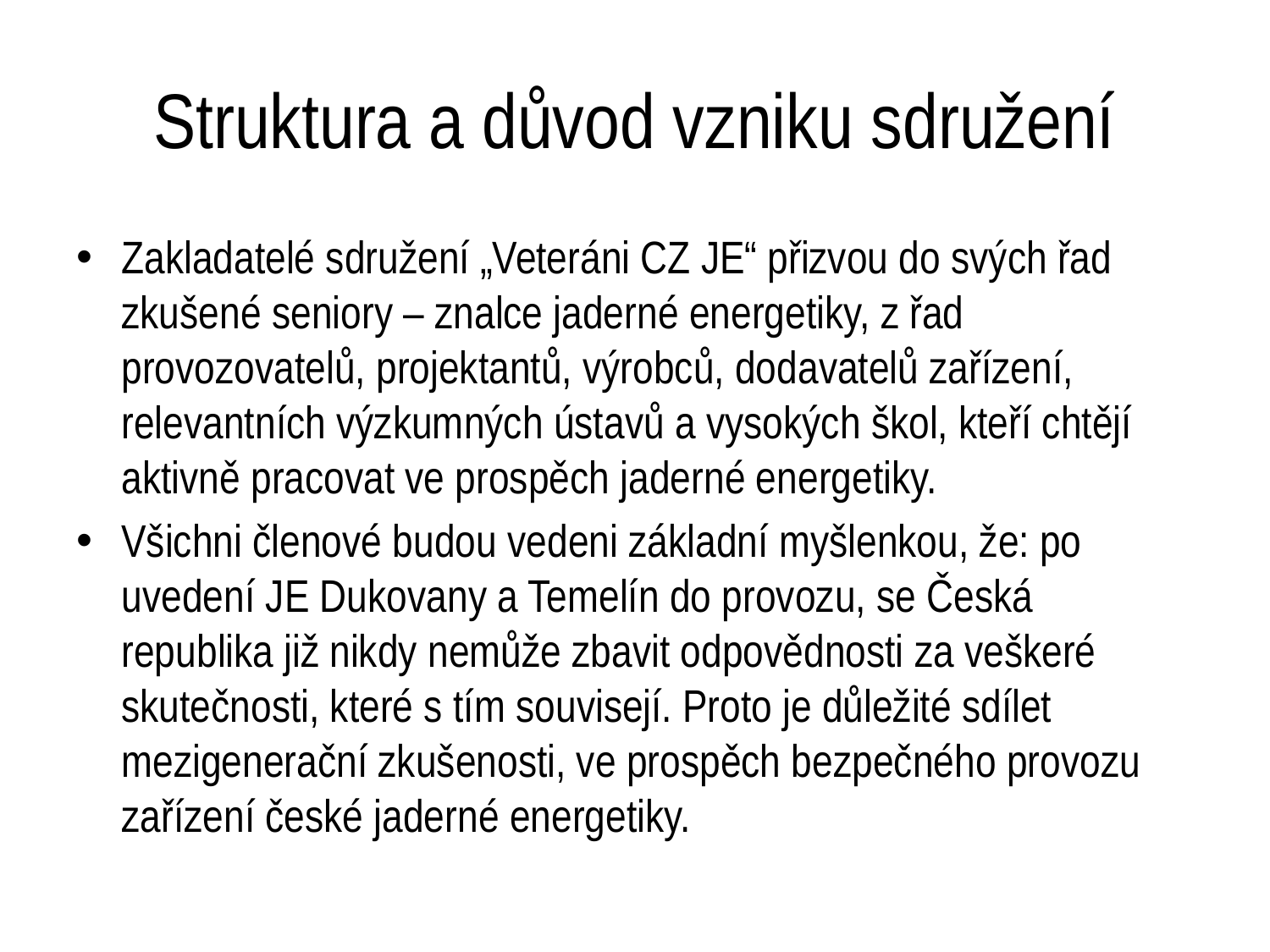

# Struktura a důvod vzniku sdružení
Zakladatelé sdružení „Veteráni CZ JE“ přizvou do svých řad zkušené seniory – znalce jaderné energetiky, z řad provozovatelů, projektantů, výrobců, dodavatelů zařízení, relevantních výzkumných ústavů a vysokých škol, kteří chtějí aktivně pracovat ve prospěch jaderné energetiky.
Všichni členové budou vedeni základní myšlenkou, že: po uvedení JE Dukovany a Temelín do provozu, se Česká republika již nikdy nemůže zbavit odpovědnosti za veškeré skutečnosti, které s tím souvisejí. Proto je důležité sdílet mezigenerační zkušenosti, ve prospěch bezpečného provozu zařízení české jaderné energetiky.